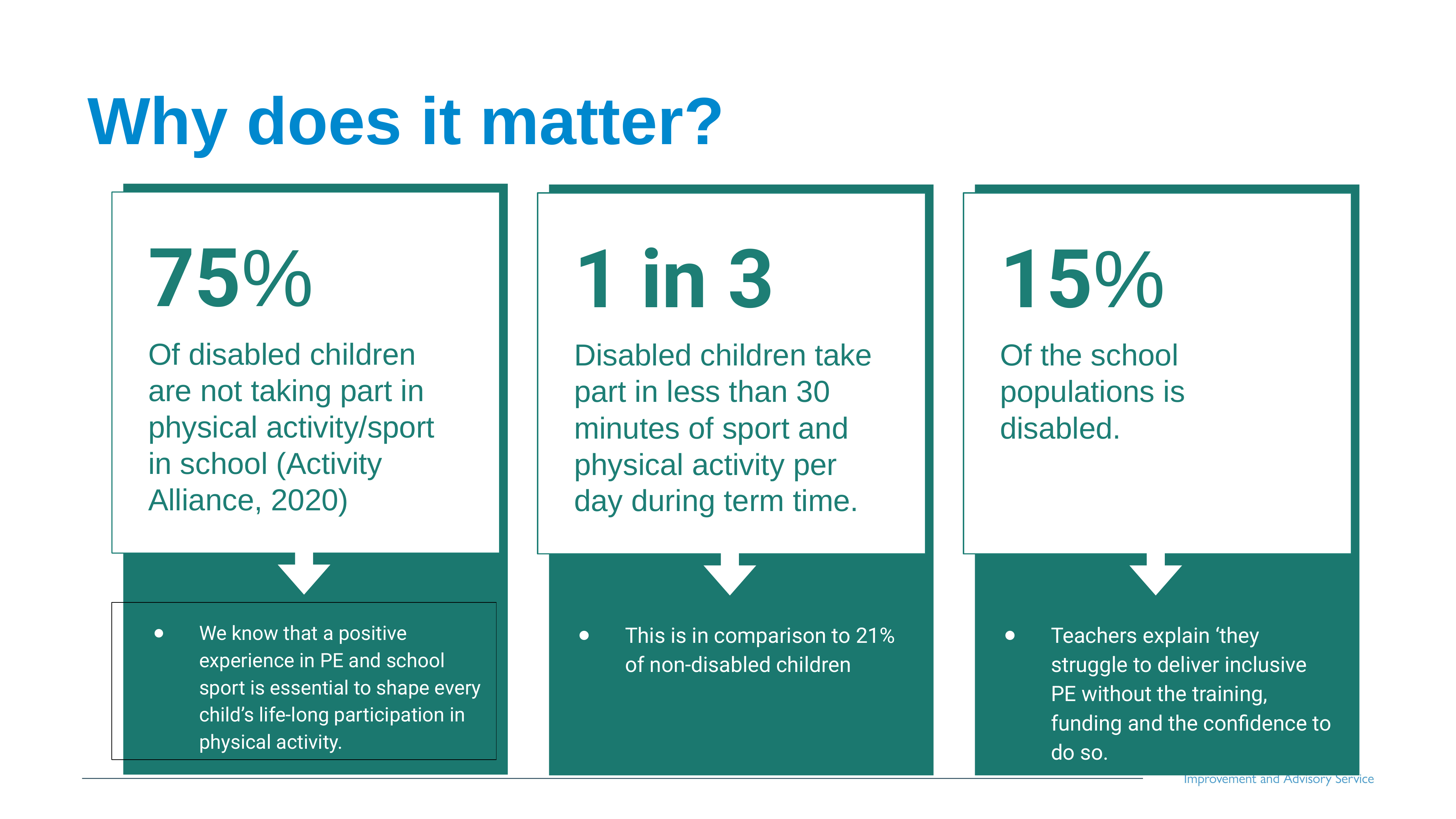

# Why does it matter?

75%
Of disabled children are not taking part in physical activity/sport in school (Activity Alliance, 2020)

We know that a positive experience in PE and school sport is essential to shape every child’s life-long participation in physical activity.

1 in 3
Disabled children take part in less than 30 minutes of sport and physical activity per day during term time.

This is in comparison to 21% of non-disabled children

15%
Of the school populations is disabled.

Teachers explain ‘they struggle to deliver inclusive PE without the training, funding and the confidence to do so.